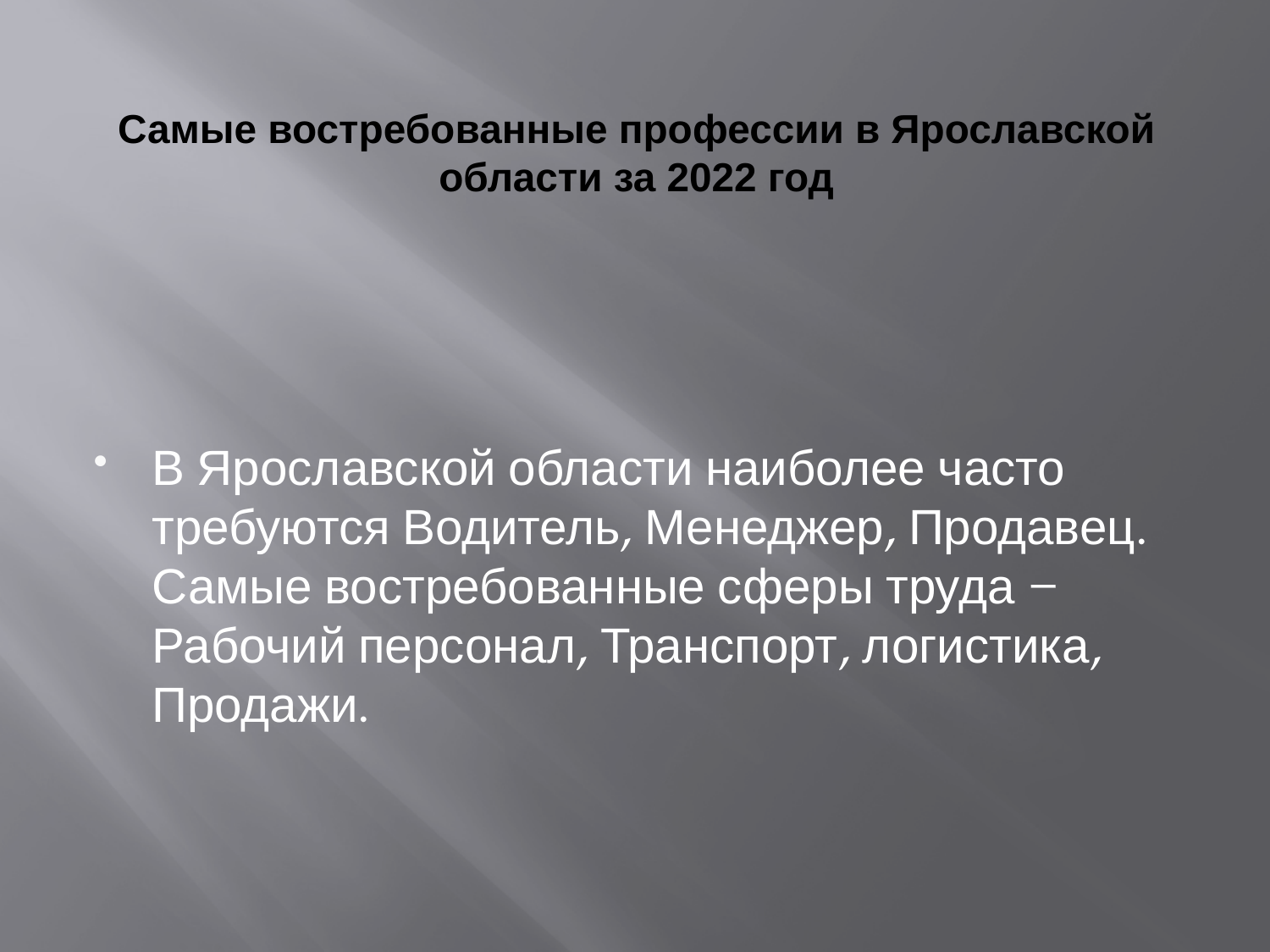

# Самые востребованные профессии в Ярославской области за 2022 год

В Ярославской области наиболее часто требуются Водитель, Менеджер, Продавец. Самые востребованные сферы труда ‒ Рабочий персонал, Транспорт, логистика, Продажи.